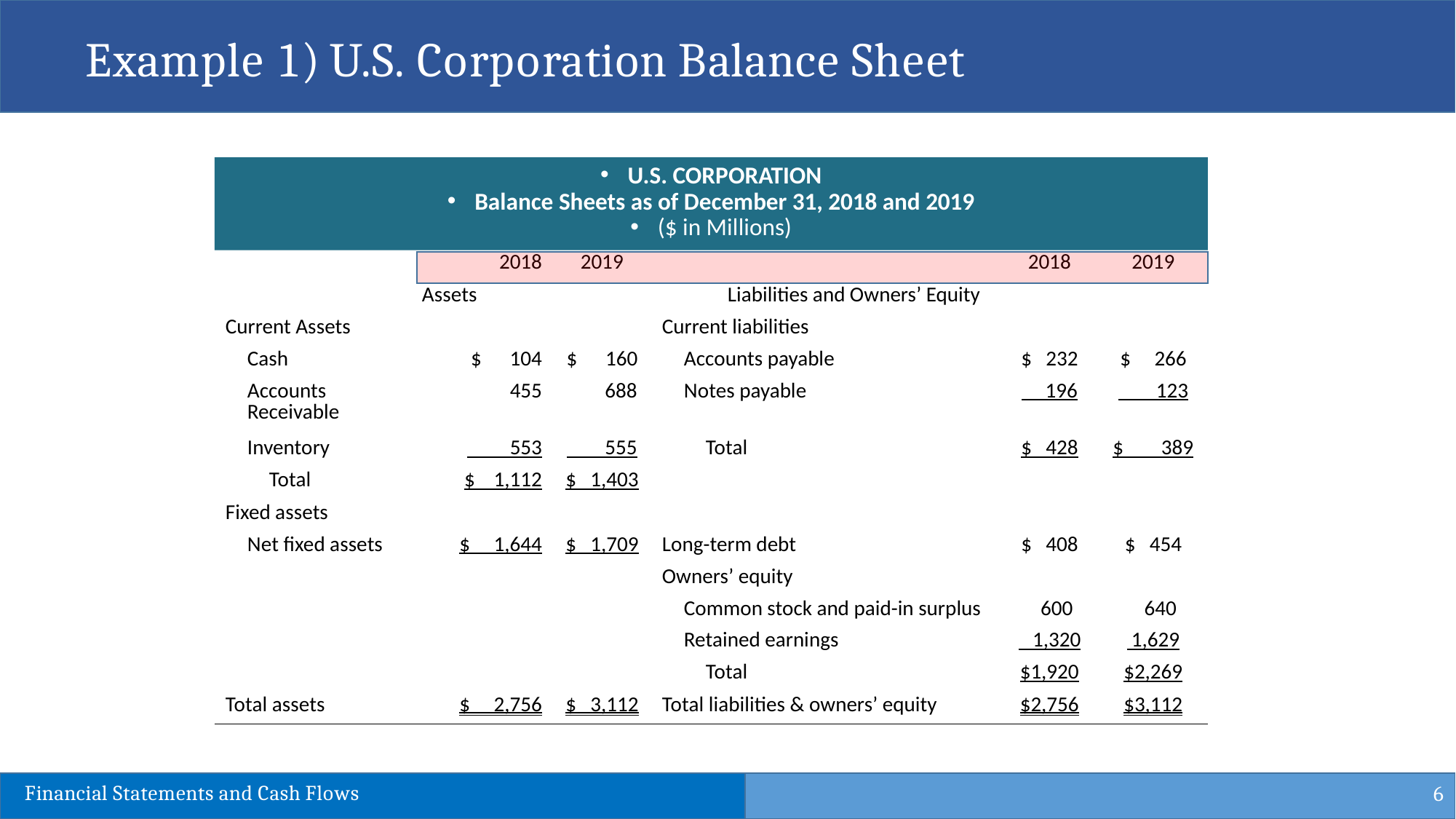

Example 1) U.S. Corporation Balance Sheet
U.S. CORPORATION
Balance Sheets as of December 31, 2018 and 2019
($ in Millions)
|  | 2018 | 2019 |  | 2018 | 2019 |
| --- | --- | --- | --- | --- | --- |
|  | Assets |  | Liabilities and Owners’ Equity |  |  |
| Current Assets |  |  | Current liabilities |  |  |
| Cash | $ 104 | $ 160 | Accounts payable | $ 232 | $ 266 |
| Accounts Receivable | 455 | 688 | Notes payable | 196 | 123 |
| Inventory | 553 | 555 | Total | $ 428 | $ 389 |
| Total | $ 1,112 | $ 1,403 |  |  |  |
| Fixed assets |  |  |  |  |  |
| Net fixed assets | $ 1,644 | $ 1,709 | Long-term debt | $ 408 | $ 454 |
|  |  |  | Owners’ equity |  |  |
|  |  |  | Common stock and paid-in surplus | 600 | 640 |
|  |  |  | Retained earnings | 1,320 | 1,629 |
|  |  |  | Total | $1,920 | $2,269 |
| Total assets | $ 2,756 | $ 3,112 | Total liabilities & owners’ equity | $2,756 | $3,112 |

6

Financial Statements and Cash Flows